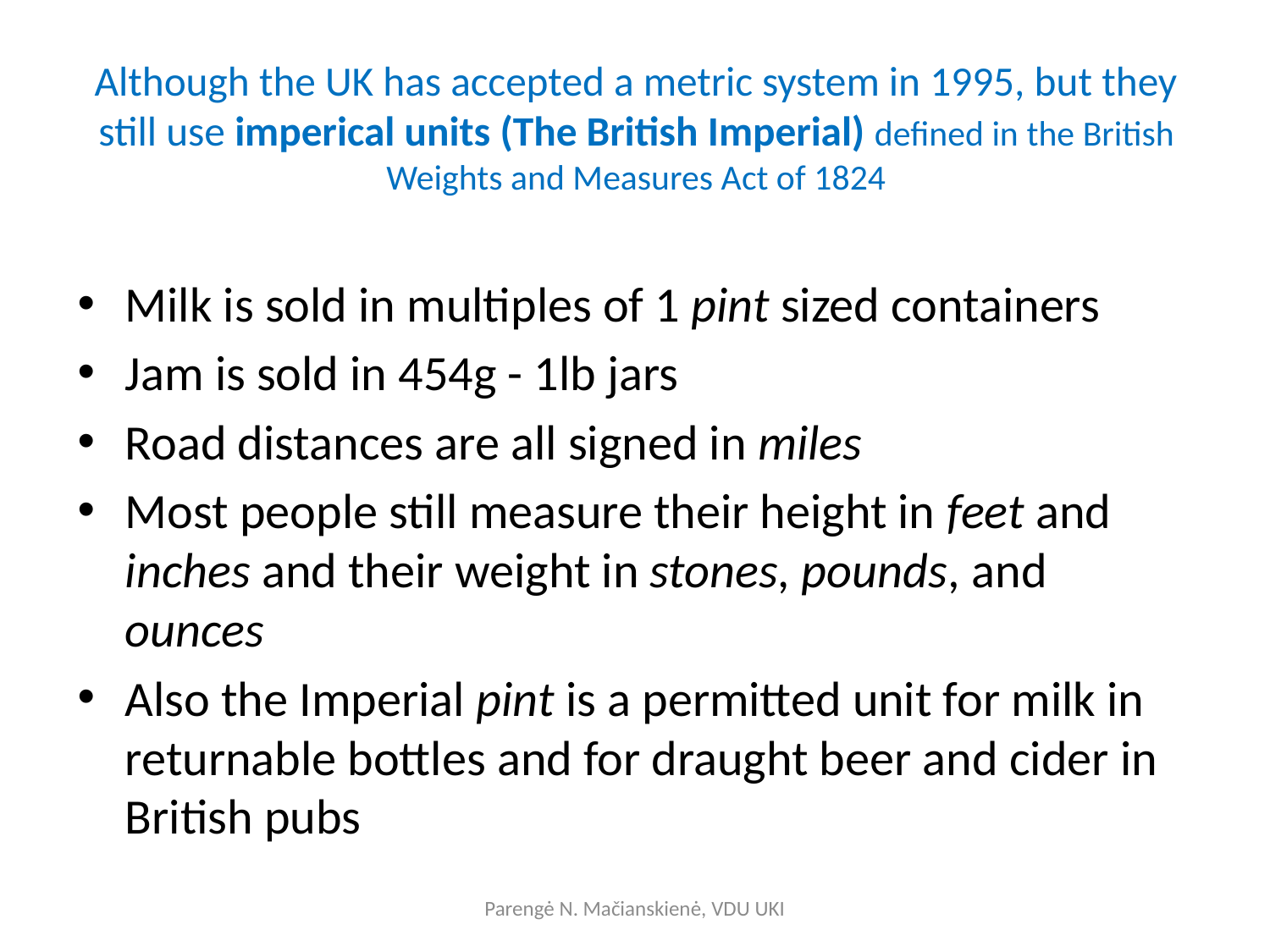

# Although the UK has accepted a metric system in 1995, but they still use imperical units (The British Imperial) defined in the British Weights and Measures Act of 1824
Milk is sold in multiples of 1 pint sized containers
Jam is sold in 454g - 1lb jars
Road distances are all signed in miles
Most people still measure their height in feet and inches and their weight in stones, pounds, and ounces
Also the Imperial pint is a permitted unit for milk in returnable bottles and for draught beer and cider in British pubs
Parengė N. Mačianskienė, VDU UKI